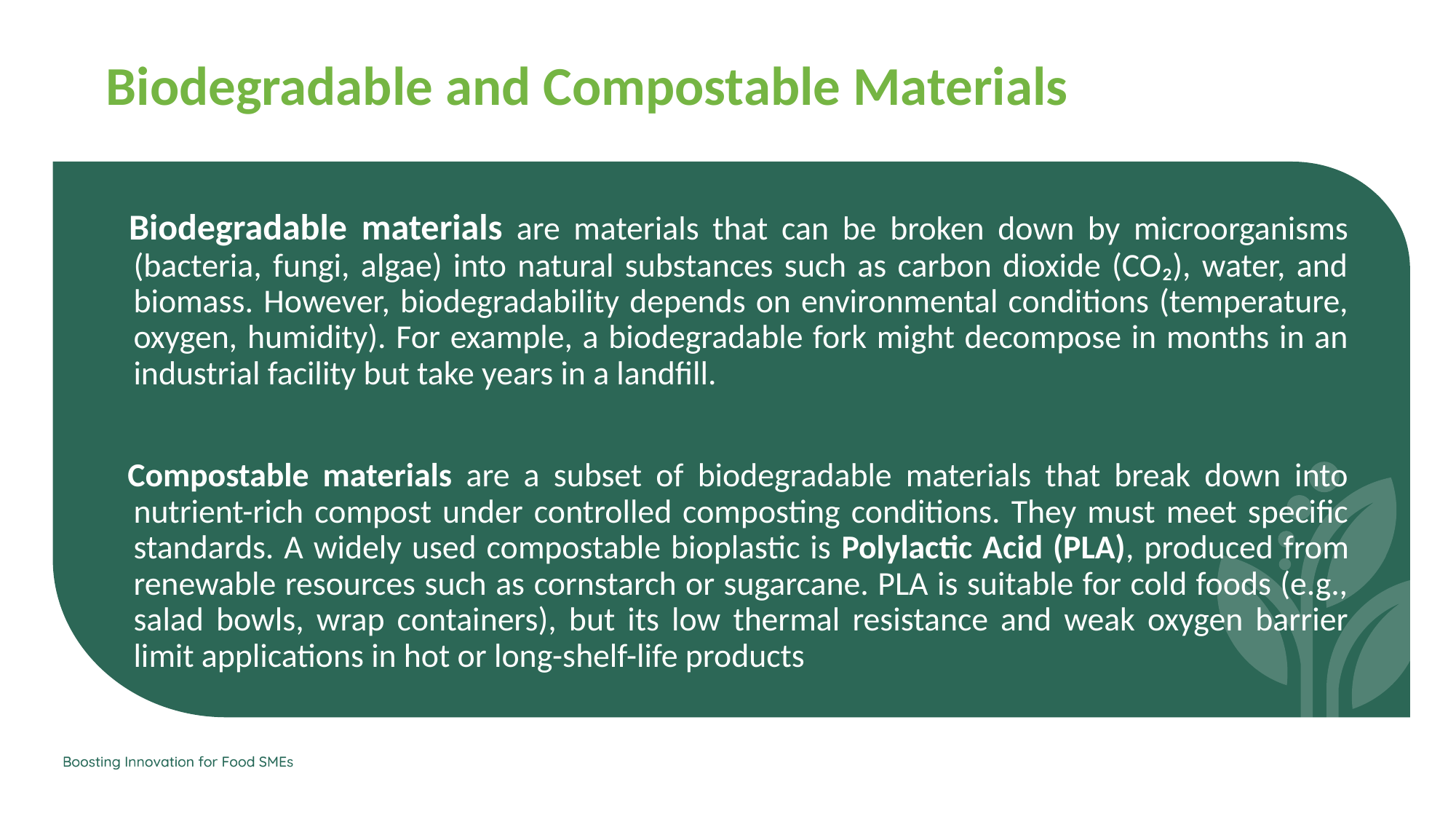

Biodegradable and Compostable Materials
  Biodegradable materials are materials that can be broken down by microorganisms (bacteria, fungi, algae) into natural substances such as carbon dioxide (CO₂), water, and biomass. However, biodegradability depends on environmental conditions (temperature, oxygen, humidity). For example, a biodegradable fork might decompose in months in an industrial facility but take years in a landfill.

  Compostable materials are a subset of biodegradable materials that break down into nutrient-rich compost under controlled composting conditions. They must meet specific standards. A widely used compostable bioplastic is Polylactic Acid (PLA), produced from renewable resources such as cornstarch or sugarcane. PLA is suitable for cold foods (e.g., salad bowls, wrap containers), but its low thermal resistance and weak oxygen barrier limit applications in hot or long-shelf-life products